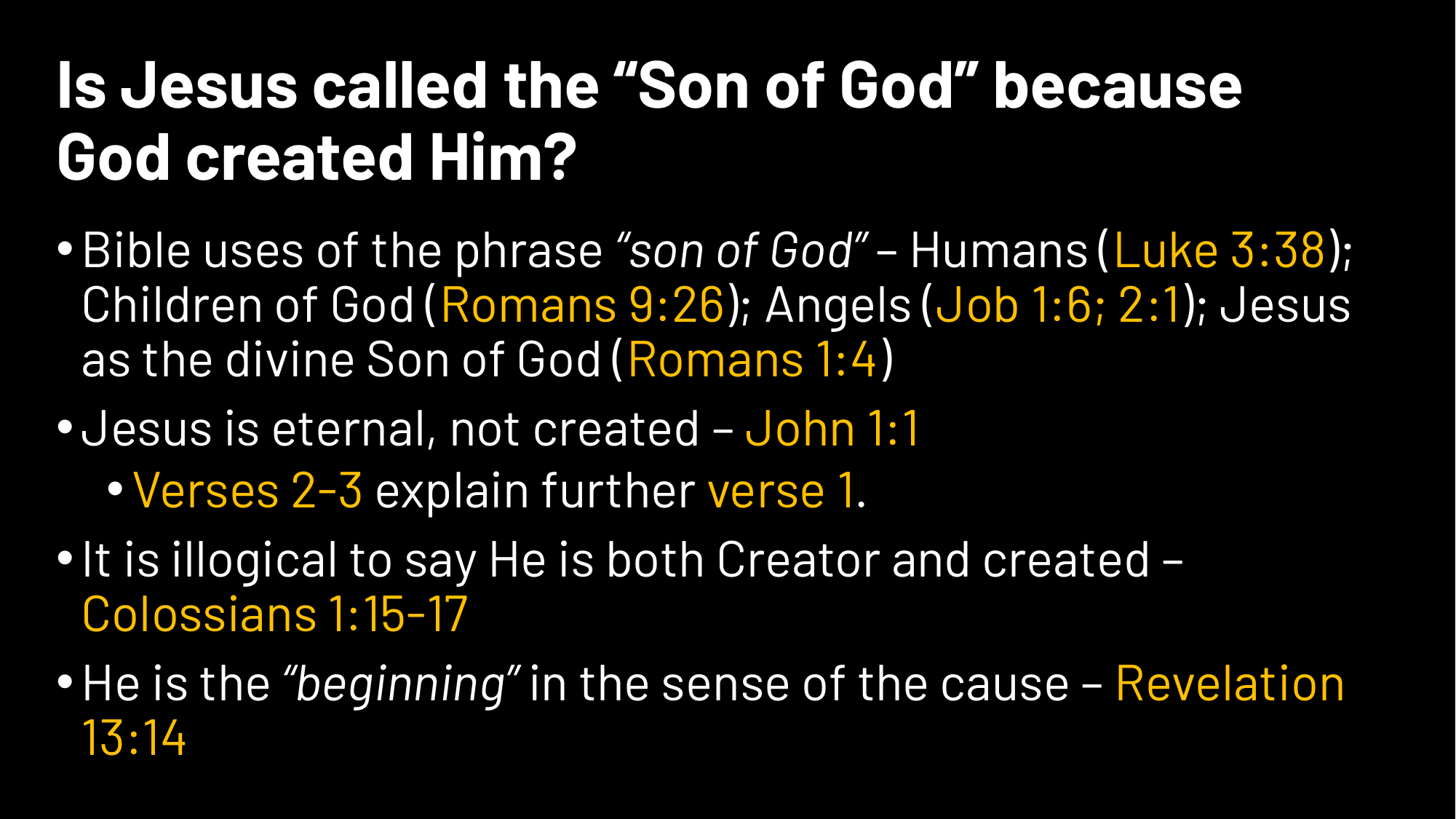

# Is Jesus called the “Son of God” because God created Him?
Bible uses of the phrase “son of God” – Humans (Luke 3:38); Children of God (Romans 9:26); Angels (Job 1:6; 2:1); Jesus as the divine Son of God (Romans 1:4)
Jesus is eternal, not created – John 1:1
Verses 2-3 explain further verse 1.
It is illogical to say He is both Creator and created – Colossians 1:15-17
He is the “beginning” in the sense of the cause – Revelation 13:14